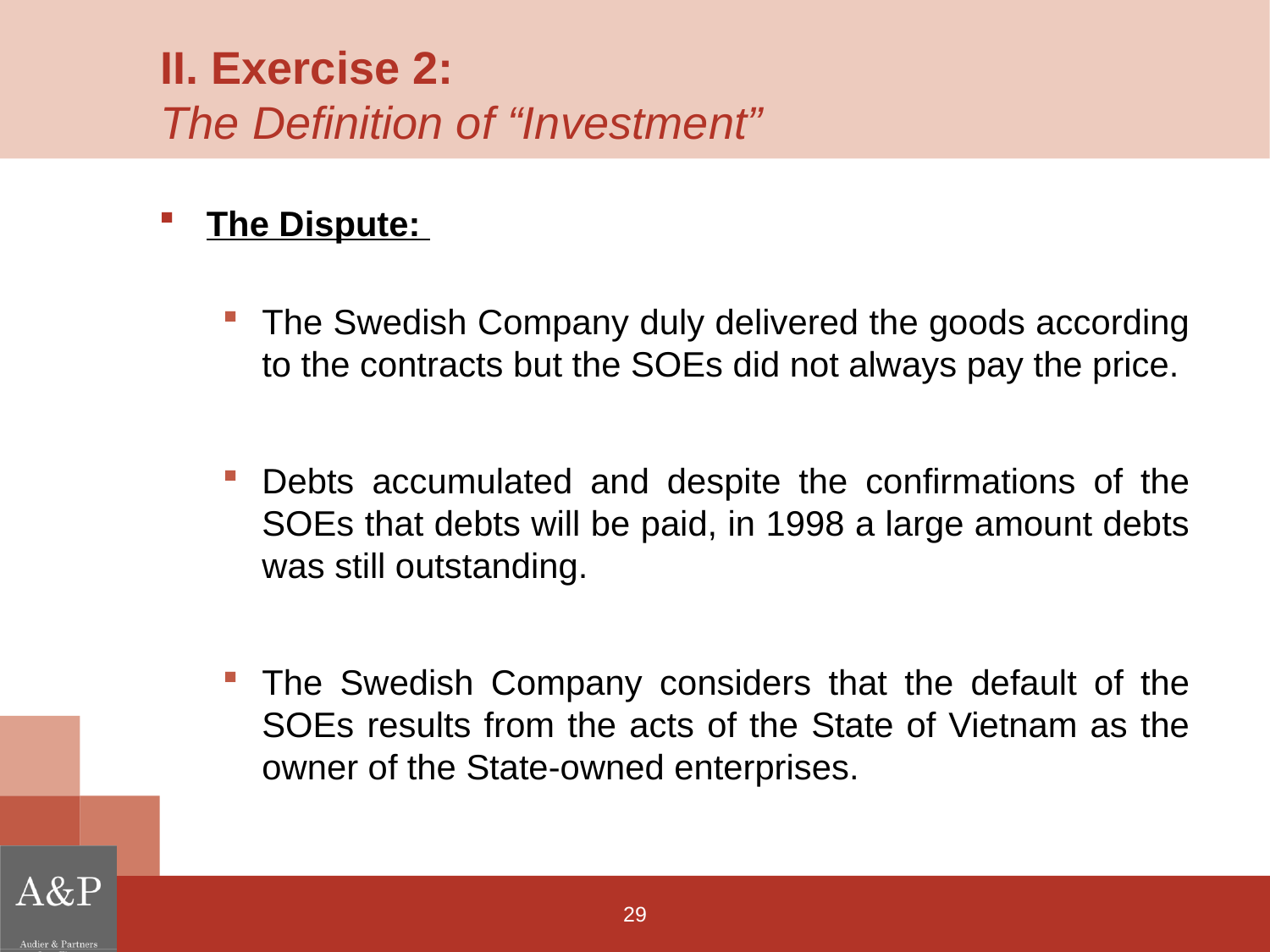

# II. Exercise 2: The Definition of “Investment”
The Dispute:

The Swedish Company duly delivered the goods according to the contracts but the SOEs did not always pay the price.

Debts accumulated and despite the confirmations of the SOEs that debts will be paid, in 1998 a large amount debts was still outstanding.

The Swedish Company considers that the default of the SOEs results from the acts of the State of Vietnam as the owner of the State-owned enterprises.